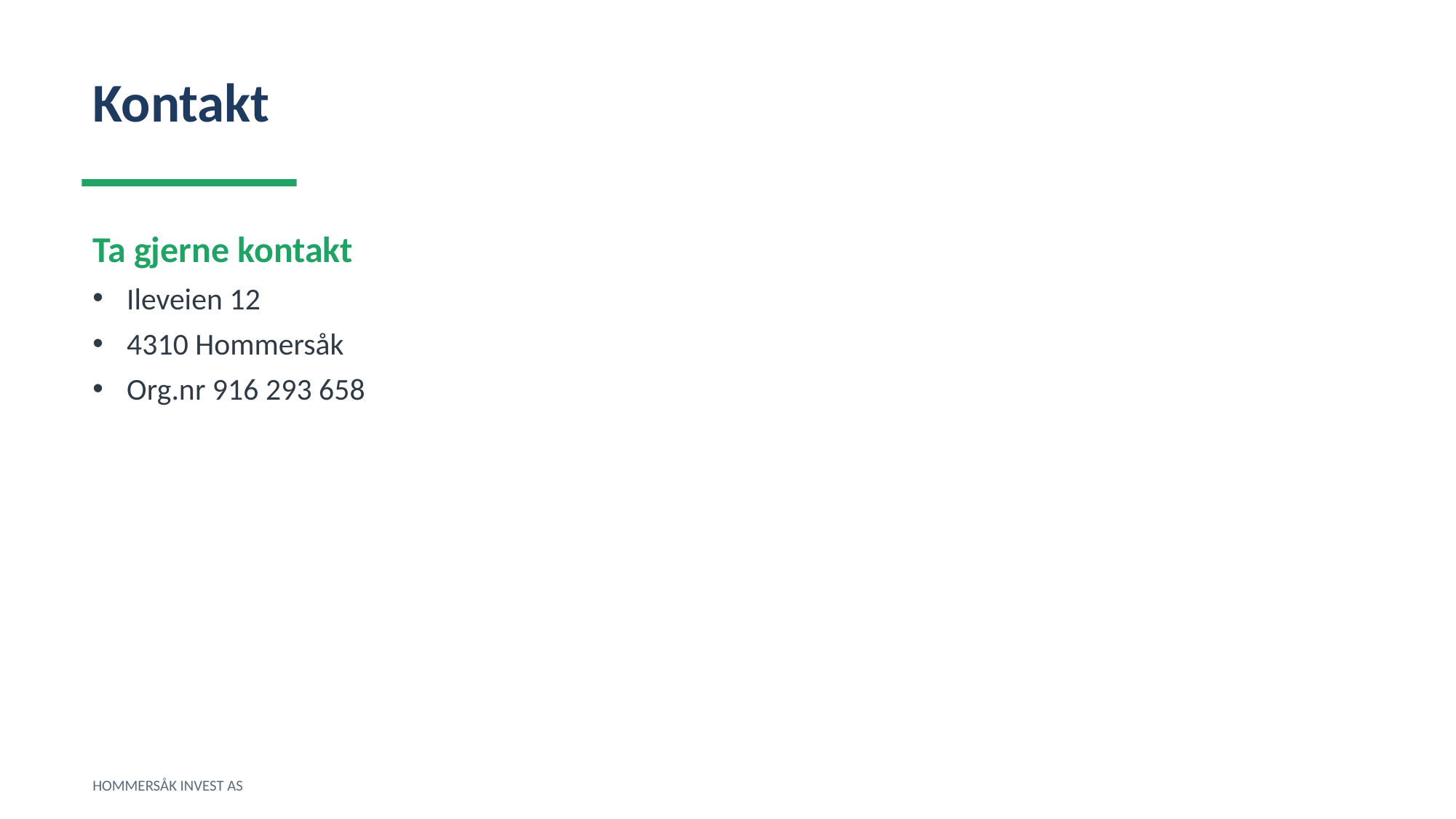

Kontakt

Ta gjerne kontakt
Ileveien 12
4310 Hommersåk
Org.nr 916 293 658
HOMMERSÅK INVEST AS